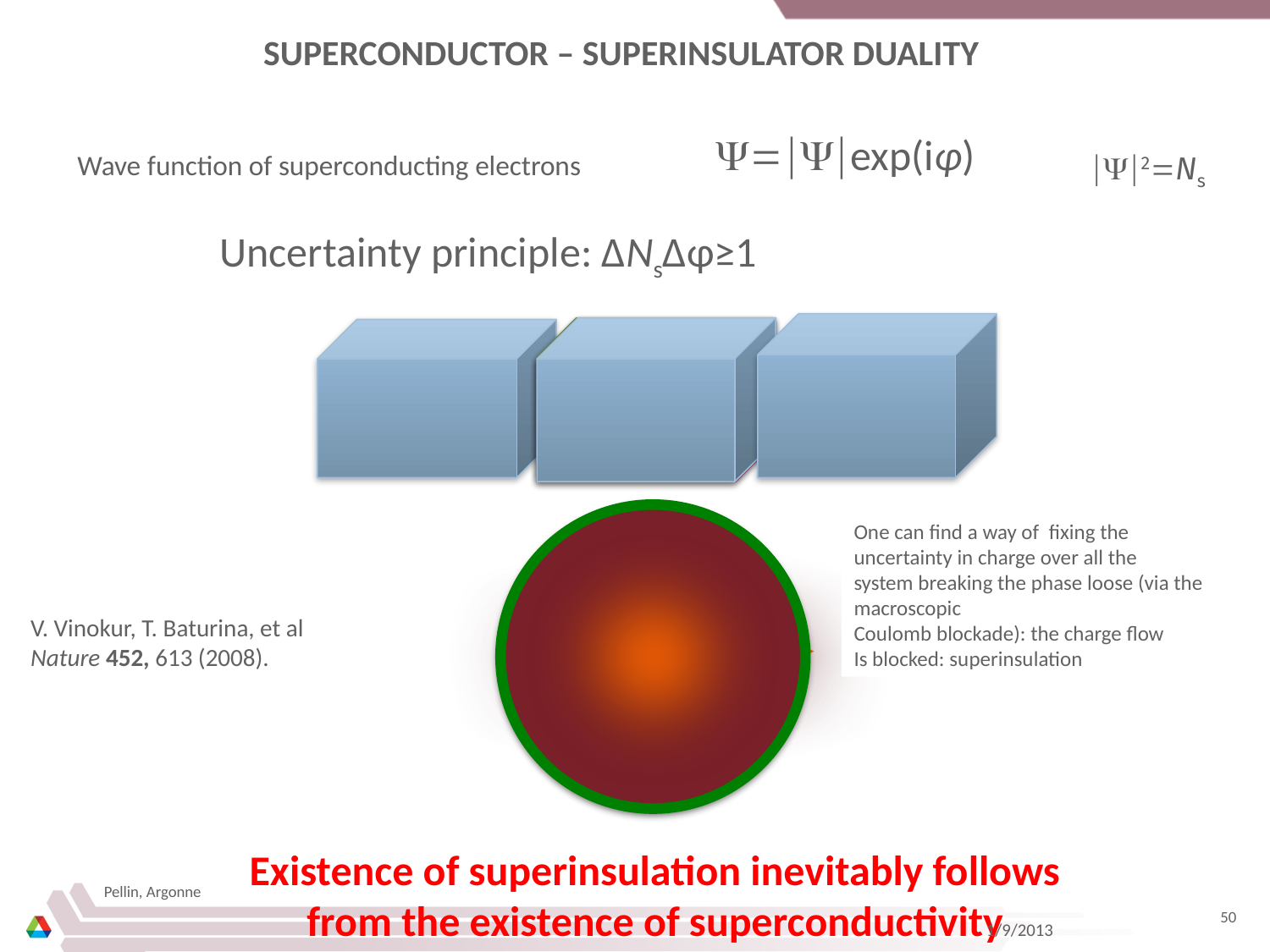

SUPERCONDUCTOR – SUPERINSULATOR DUALITY
Ψ=|Ψ|exp(iφ)
Wave function of superconducting electrons
|Ψ|2=Ns
Uncertainty principle: ΔNsΔφ≥1

One can find a way of  fixing the
uncertainty in charge over all the
system breaking the phase loose (via the macroscopic
Coulomb blockade): the charge flow
Is blocked: superinsulation

In a superconductor the phase is
fixed: Δφ=0, charge is undefined
and flows without expending
energy
In a metal the phase fluctuates
V. Vinokur, T. Baturina, et al
Nature 452, 613 (2008).
Existence of superinsulation inevitably follows
from the existence of superconductivity
Pellin, Argonne
50
1/9/2013